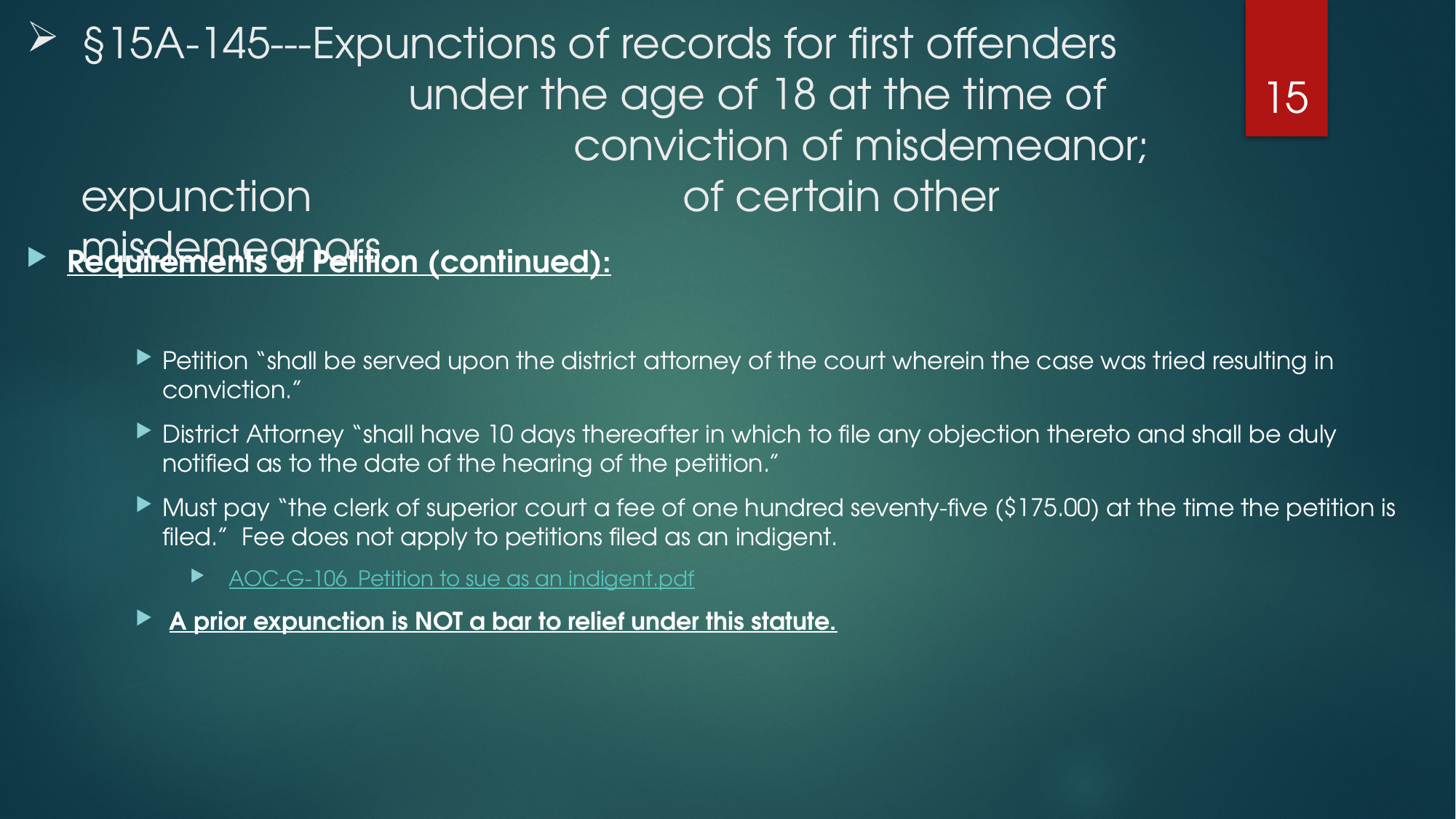

# §15A-145---Expunctions of records for first offenders 		            	under the age of 18 at the time of 				              conviction of misdemeanor; expunction   		              of certain other misdemeanors.
15
Requirements of Petition (continued):

Petition “shall be served upon the district attorney of the court wherein the case was tried resulting in conviction.”
District Attorney “shall have 10 days thereafter in which to file any objection thereto and shall be duly notified as to the date of the hearing of the petition.”
Must pay “the clerk of superior court a fee of one hundred seventy-five ($175.00) at the time the petition is filed.”  Fee does not apply to petitions filed as an indigent.
  AOC-G-106_Petition to sue as an indigent.pdf
 A prior expunction is NOT a bar to relief under this statute.